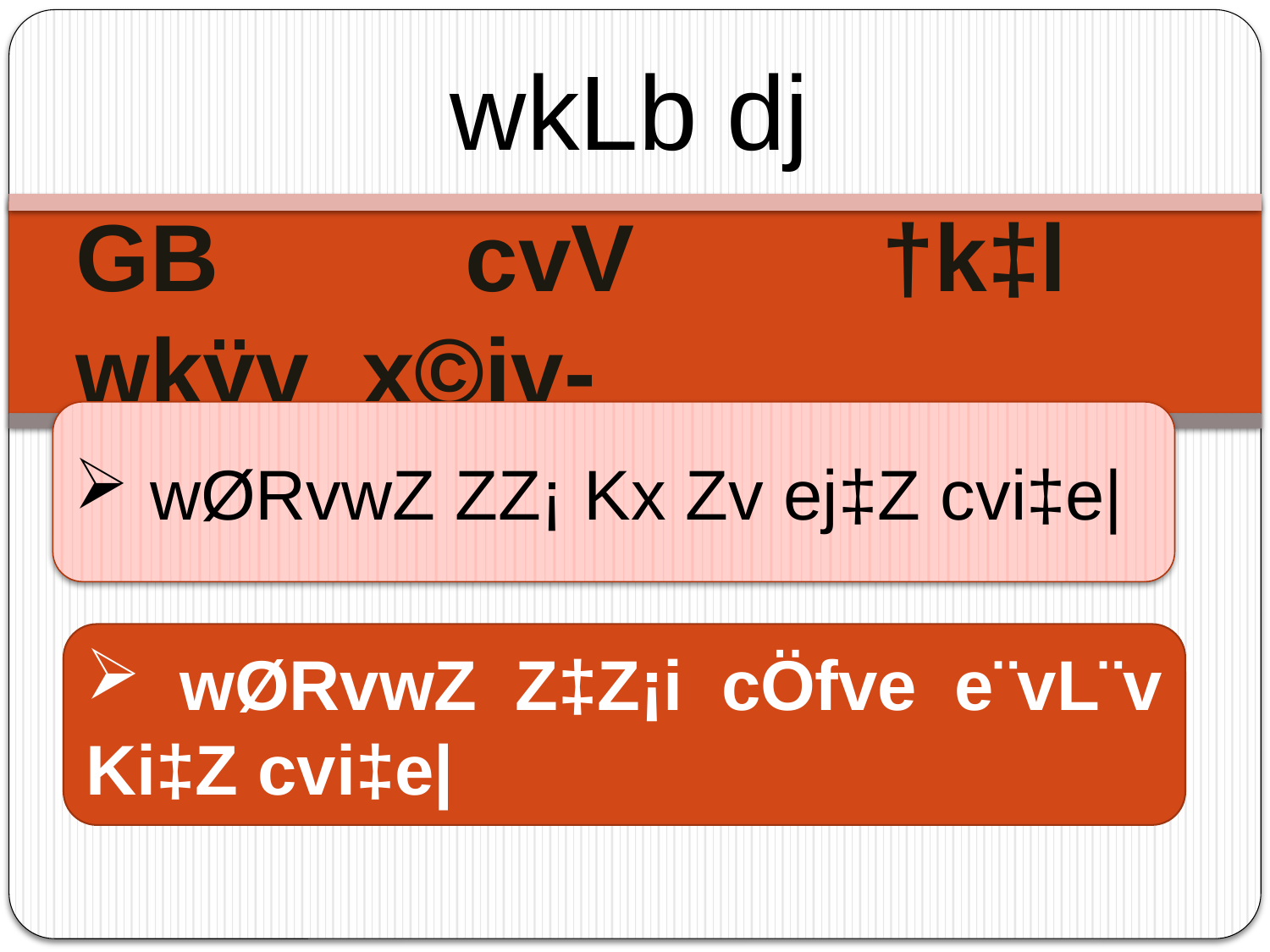

# wkLb dj
GB cvV †k‡l wkÿv_x©iv-
 wØRvwZ ZZ¡ Kx Zv ej‡Z cvi‡e|
 wØRvwZ Z‡Z¡i cÖfve e¨vL¨v Ki‡Z cvi‡e|